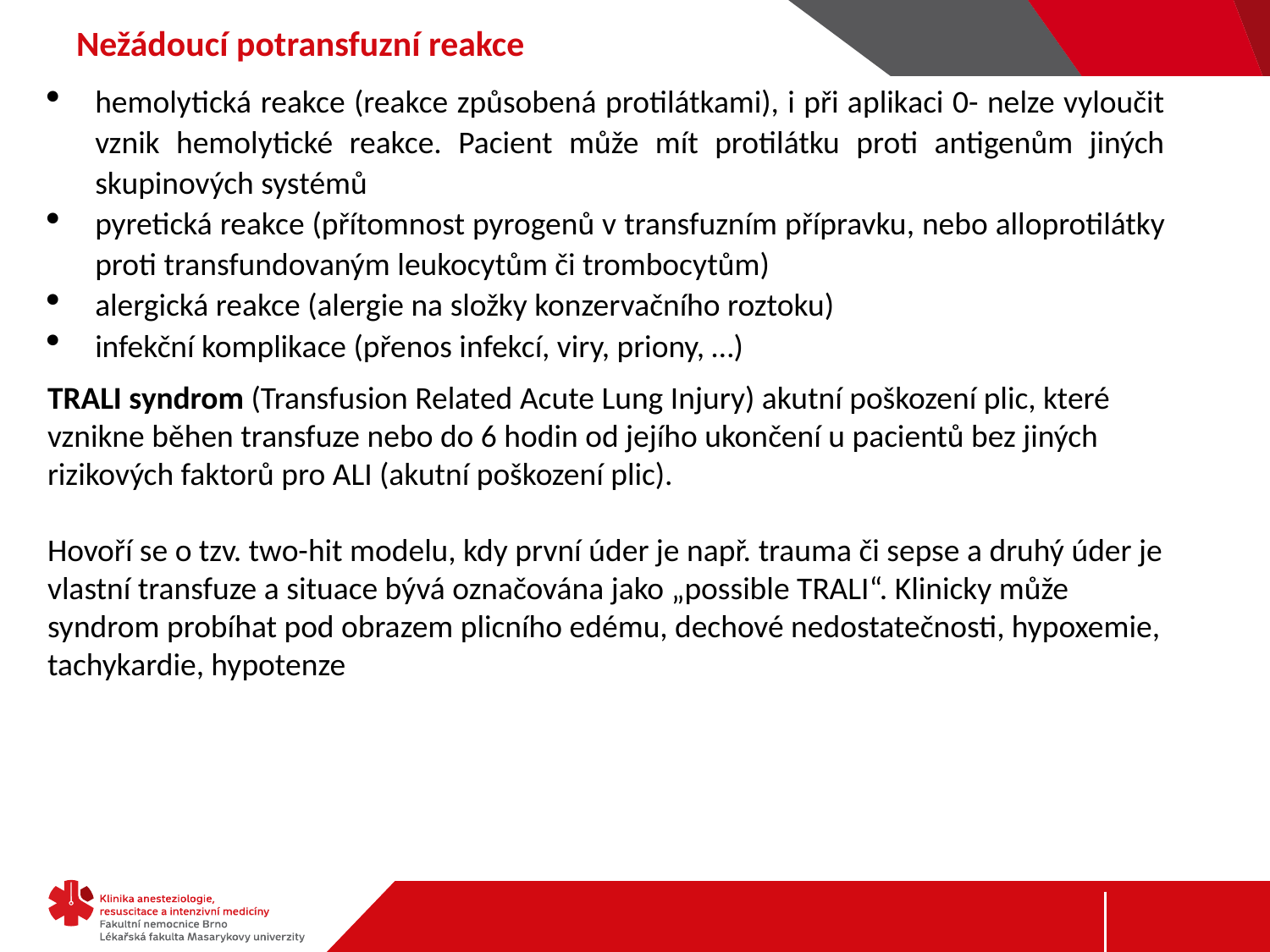

# Nežádoucí potransfuzní reakce
hemolytická reakce (reakce způsobená protilátkami), i při aplikaci 0- nelze vyloučit vznik hemolytické reakce. Pacient může mít protilátku proti antigenům jiných skupinových systémů
pyretická reakce (přítomnost pyrogenů v transfuzním přípravku, nebo alloprotilátky proti transfundovaným leukocytům či trombocytům)
alergická reakce (alergie na složky konzervačního roztoku)
infekční komplikace (přenos infekcí, viry, priony, …)
TRALI syndrom (Transfusion Related Acute Lung Injury) akutní poškození plic, které vznikne běhen transfuze nebo do 6 hodin od jejího ukončení u pacientů bez jiných rizikových faktorů pro ALI (akutní poškození plic).

Hovoří se o tzv. two-hit modelu, kdy první úder je např. trauma či sepse a druhý úder je vlastní transfuze a situace bývá označována jako „possible TRALI“. Klinicky může syndrom probíhat pod obrazem plicního edému, dechové nedostatečnosti, hypoxemie, tachykardie, hypotenze